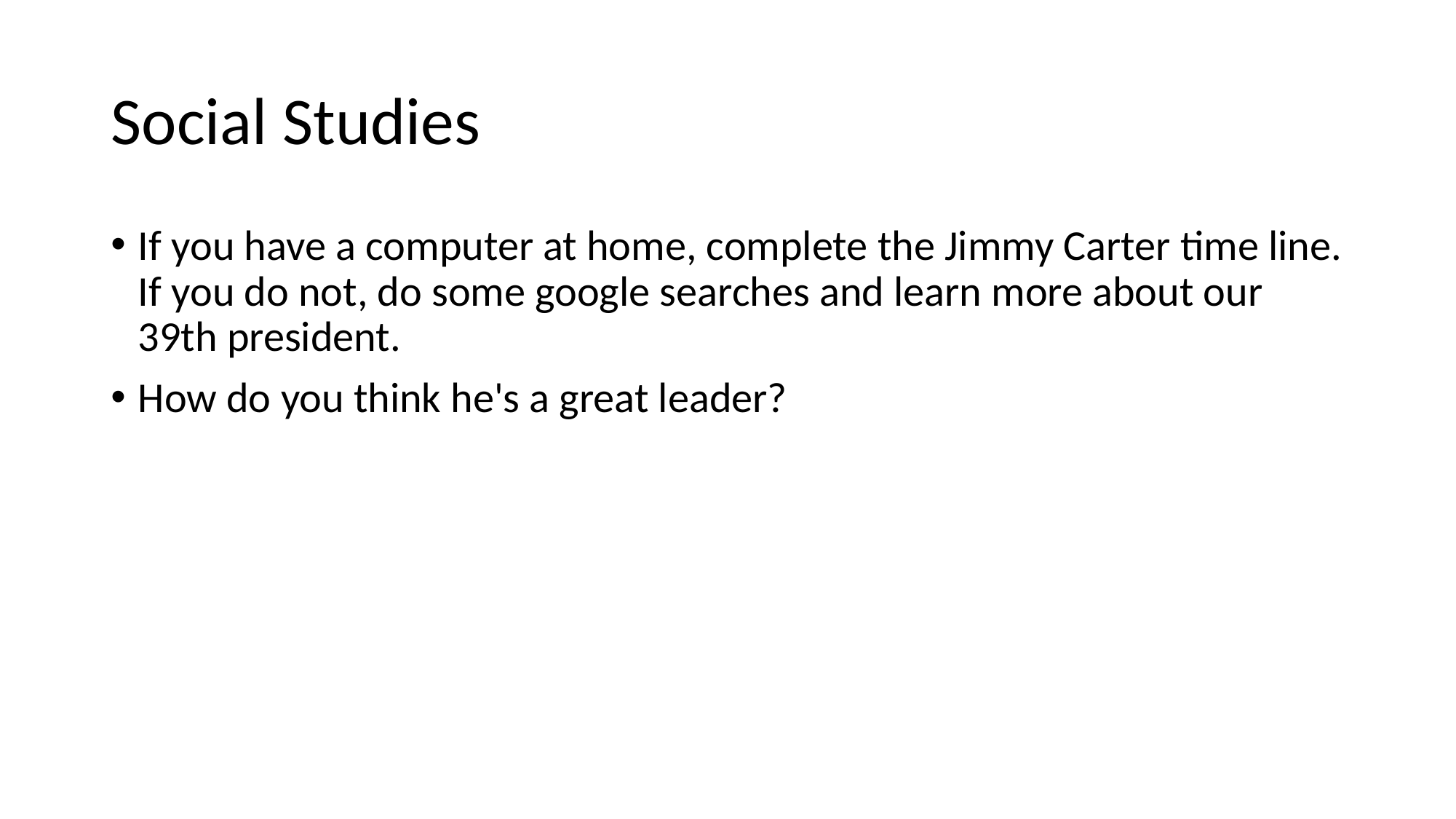

# Social Studies
If you have a computer at home, complete the Jimmy Carter time line. If you do not, do some google searches and learn more about our 39th president.
How do you think he's a great leader?